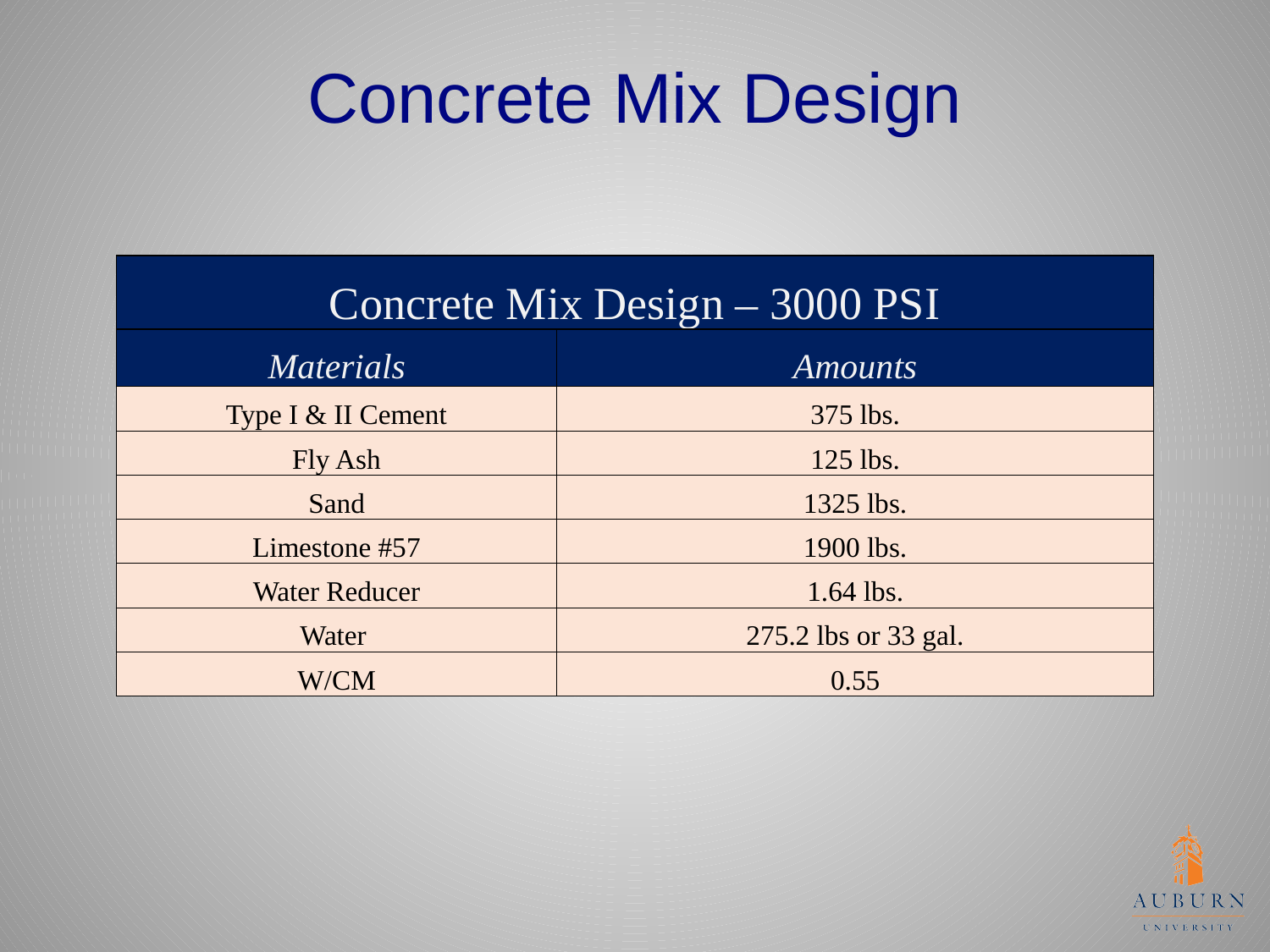

# Concrete Mix Design
| Concrete Mix Design – 3000 PSI |  |
| --- | --- |
| Materials | Amounts |
| Type I & II Cement | 375 lbs. |
| Fly Ash | 125 lbs. |
| Sand | 1325 lbs. |
| Limestone #57 | 1900 lbs. |
| Water Reducer | 1.64 lbs. |
| Water | 275.2 lbs or 33 gal. |
| W/CM | 0.55 |